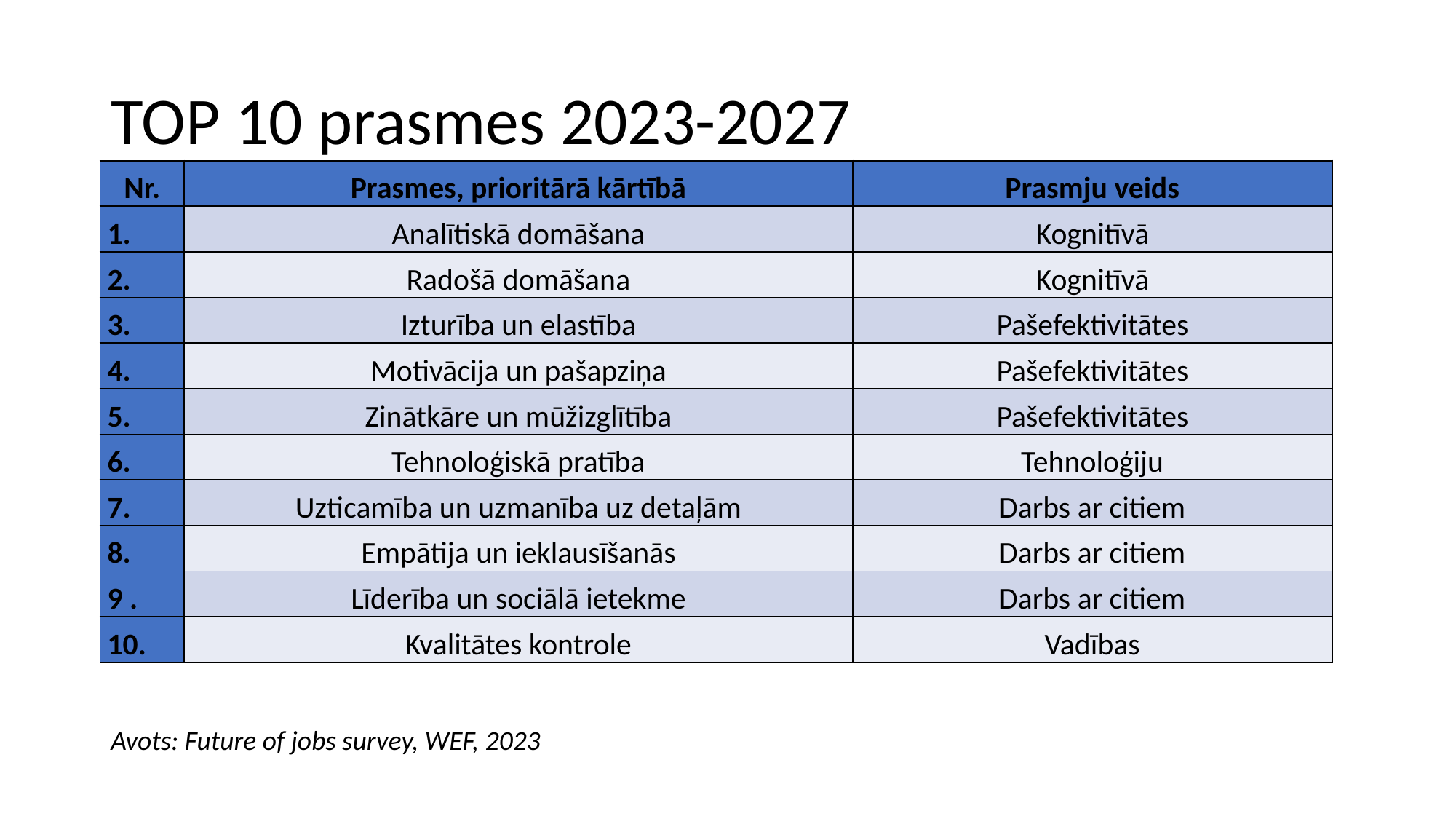

# TOP 10 prasmes 2023-2027
| Nr. | Prasmes, prioritārā kārtībā | Prasmju veids |
| --- | --- | --- |
| 1. | Analītiskā domāšana | Kognitīvā |
| 2. | Radošā domāšana | Kognitīvā |
| 3. | Izturība un elastība | Pašefektivitātes |
| 4. | Motivācija un pašapziņa | Pašefektivitātes |
| 5. | Zinātkāre un mūžizglītība | Pašefektivitātes |
| 6. | Tehnoloģiskā pratība | Tehnoloģiju |
| 7. | Uzticamība un uzmanība uz detaļām | Darbs ar citiem |
| 8. | Empātija un ieklausīšanās | Darbs ar citiem |
| 9 . | Līderība un sociālā ietekme | Darbs ar citiem |
| 10. | Kvalitātes kontrole | Vadības |
Avots: Future of jobs survey, WEF, 2023